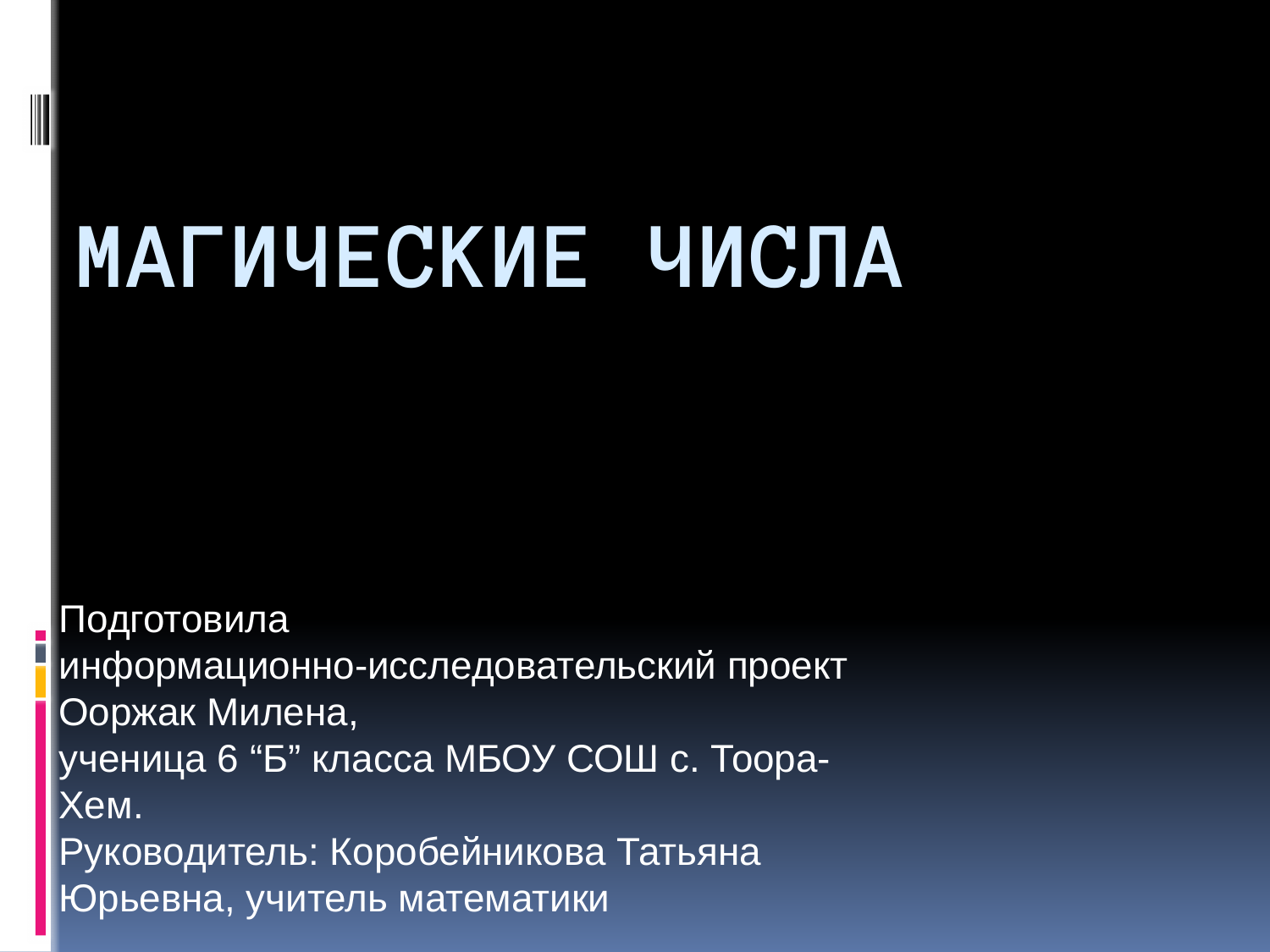

# Магические числа
Подготовила
информационно-исследовательский проект
Ооржак Милена,
ученица 6 “Б” класса МБОУ СОШ с. Тоора-Хем.
Руководитель: Коробейникова Татьяна Юрьевна, учитель математики